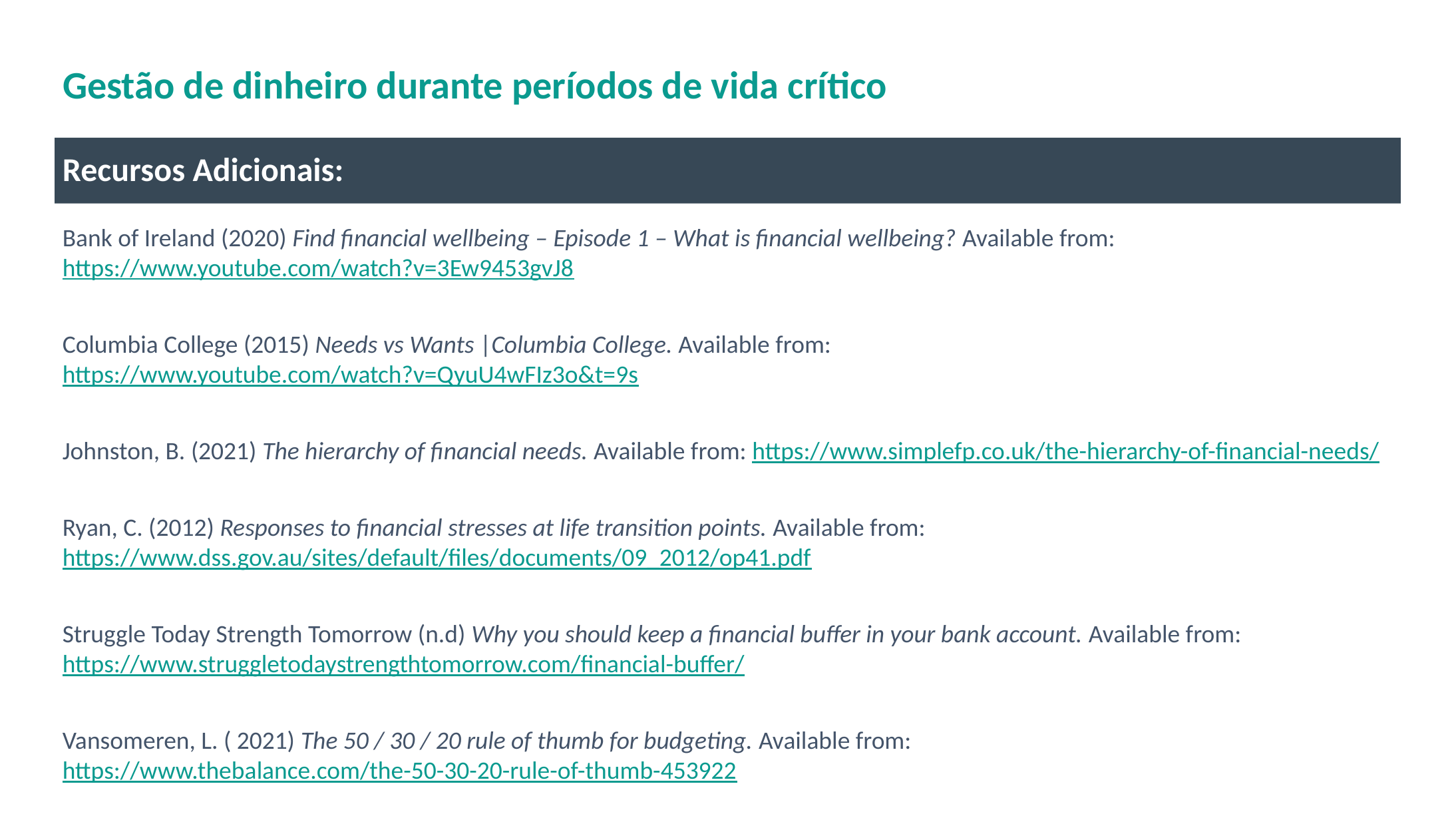

# Gestão de dinheiro durante períodos de vida crítico
Recursos Adicionais:
Bank of Ireland (2020) Find financial wellbeing – Episode 1 – What is financial wellbeing? Available from: https://www.youtube.com/watch?v=3Ew9453gvJ8

Columbia College (2015) Needs vs Wants |Columbia College. Available from: https://www.youtube.com/watch?v=QyuU4wFIz3o&t=9s

Johnston, B. (2021) The hierarchy of financial needs. Available from: https://www.simplefp.co.uk/the-hierarchy-of-financial-needs/

Ryan, C. (2012) Responses to financial stresses at life transition points. Available from: https://www.dss.gov.au/sites/default/files/documents/09_2012/op41.pdf

Struggle Today Strength Tomorrow (n.d) Why you should keep a financial buffer in your bank account. Available from: https://www.struggletodaystrengthtomorrow.com/financial-buffer/

Vansomeren, L. ( 2021) The 50 / 30 / 20 rule of thumb for budgeting. Available from: https://www.thebalance.com/the-50-30-20-rule-of-thumb-453922